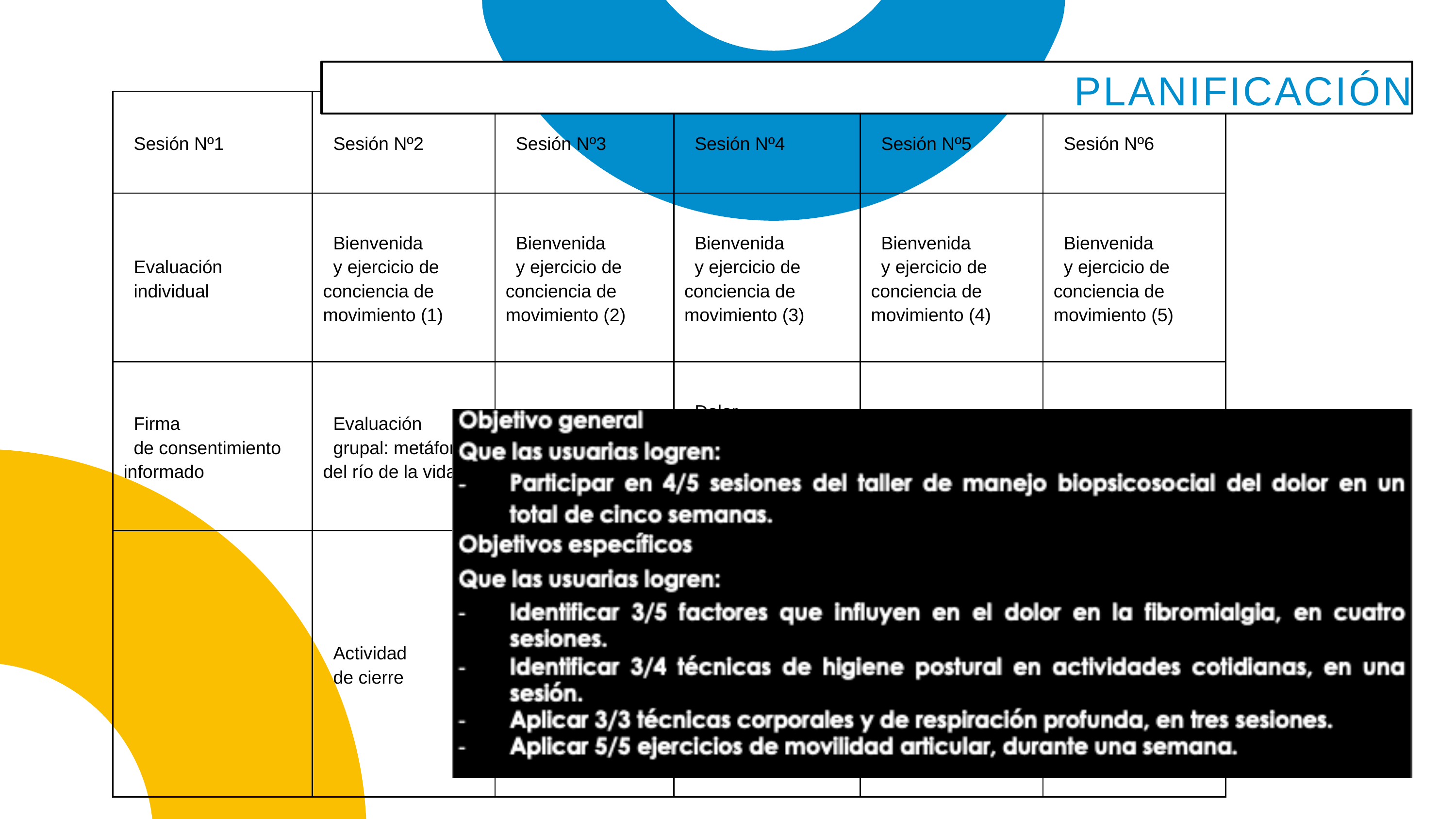

PLANIFICACIÓN
| Sesión Nº1 | Sesión Nº2 | Sesión Nº3 | Sesión Nº4 | Sesión Nº5 | Sesión Nº6 |
| --- | --- | --- | --- | --- | --- |
| Evaluación individual | Bienvenida y ejercicio de conciencia de movimiento (1) | Bienvenida y ejercicio de conciencia de movimiento (2) | Bienvenida y ejercicio de conciencia de movimiento (3) | Bienvenida y ejercicio de conciencia de movimiento (4) | Bienvenida y ejercicio de conciencia de movimiento (5) |
| Firma de consentimiento informado | Evaluación grupal: metáfora del río de la vida | Resultados evaluación grupal, selección de temas | Dolor crónico y funcionamiento cognitivo | Actividad de movilidad articular | Evaluación grupal: metáfora del río de la vida |
|  | Actividad de cierre | Identificando dolor y ansiedad en lo cotidiano | Técnicas manejo del dolor y ansiedad. | Higiene postural en la vida cotidiana | Resumen del proceso y cierre |
|  | Actividad de cierre | Actividad de cierre | Actividad de cierre | Actividad de cierre | Resumen del proceso y cierre |